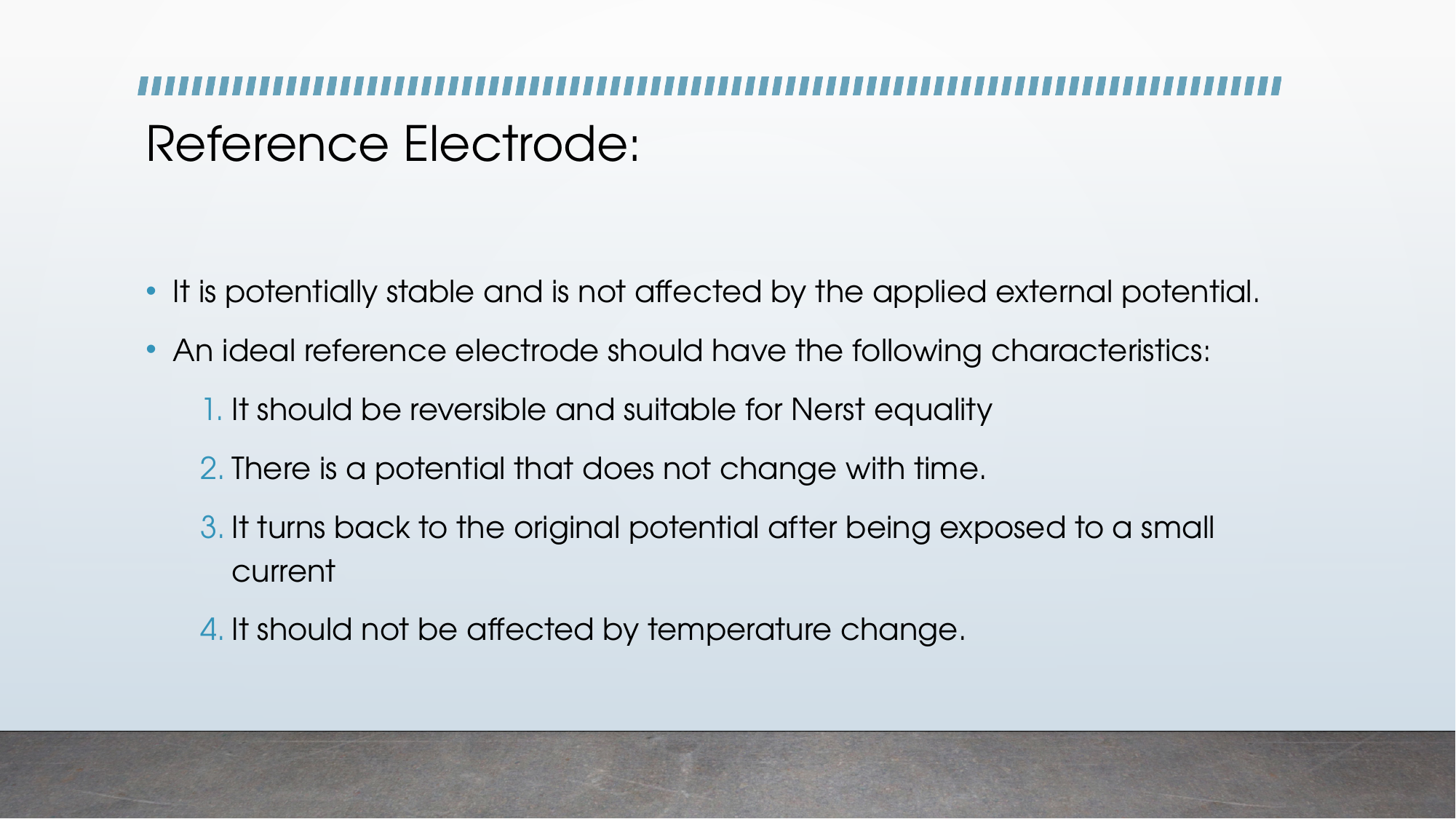

# Reference Electrode:
It is potentially stable and is not affected by the applied external potential.
An ideal reference electrode should have the following characteristics:
It should be reversible and suitable for Nerst equality
There is a potential that does not change with time.
It turns back to the original potential after being exposed to a small current
It should not be affected by temperature change.